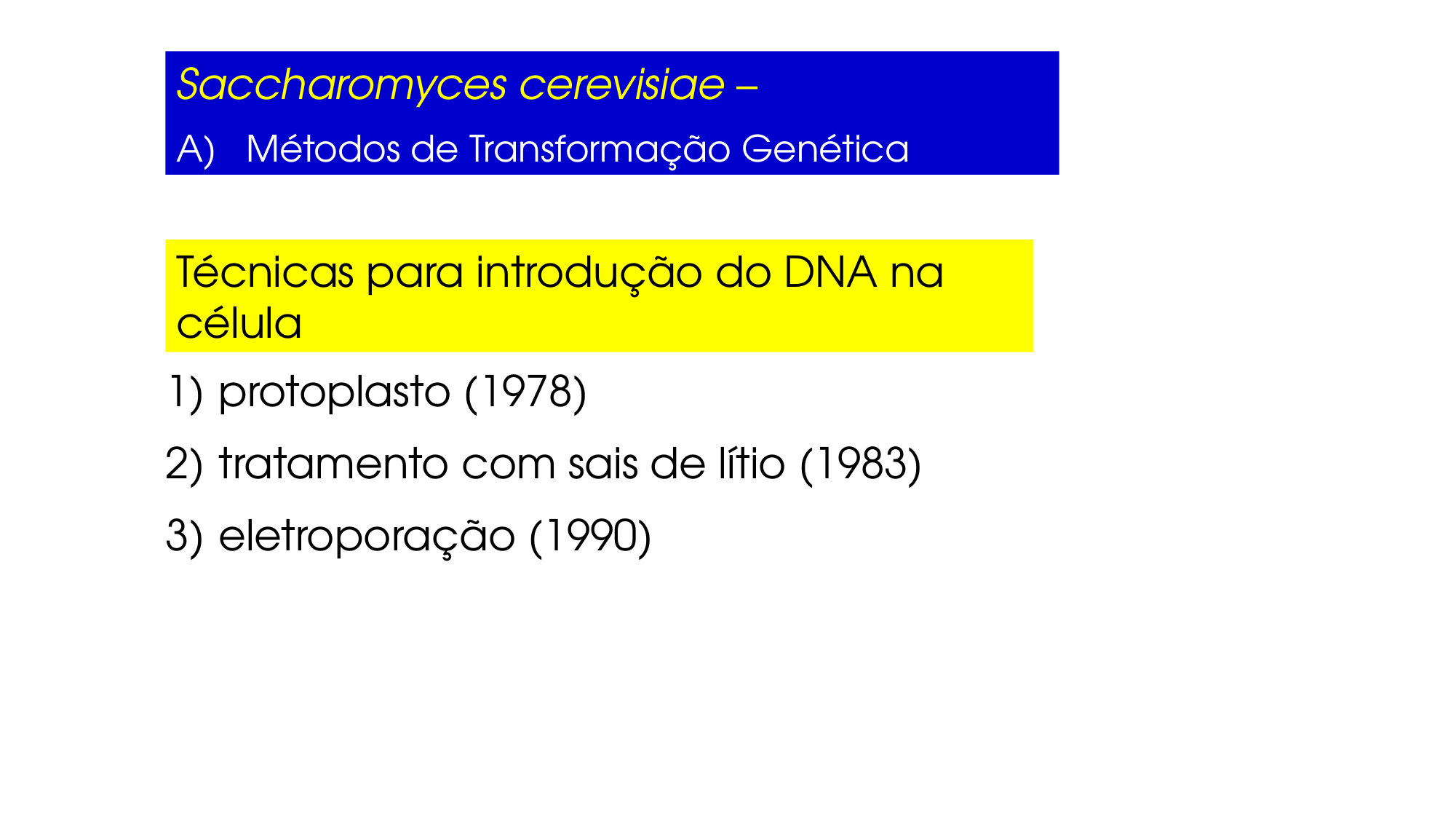

Saccharomyces cerevisiae –
A)   Métodos de Transformação Genética
Técnicas para introdução do DNA na célula
 protoplasto (1978)
 tratamento com sais de lítio (1983)
 eletroporação (1990)